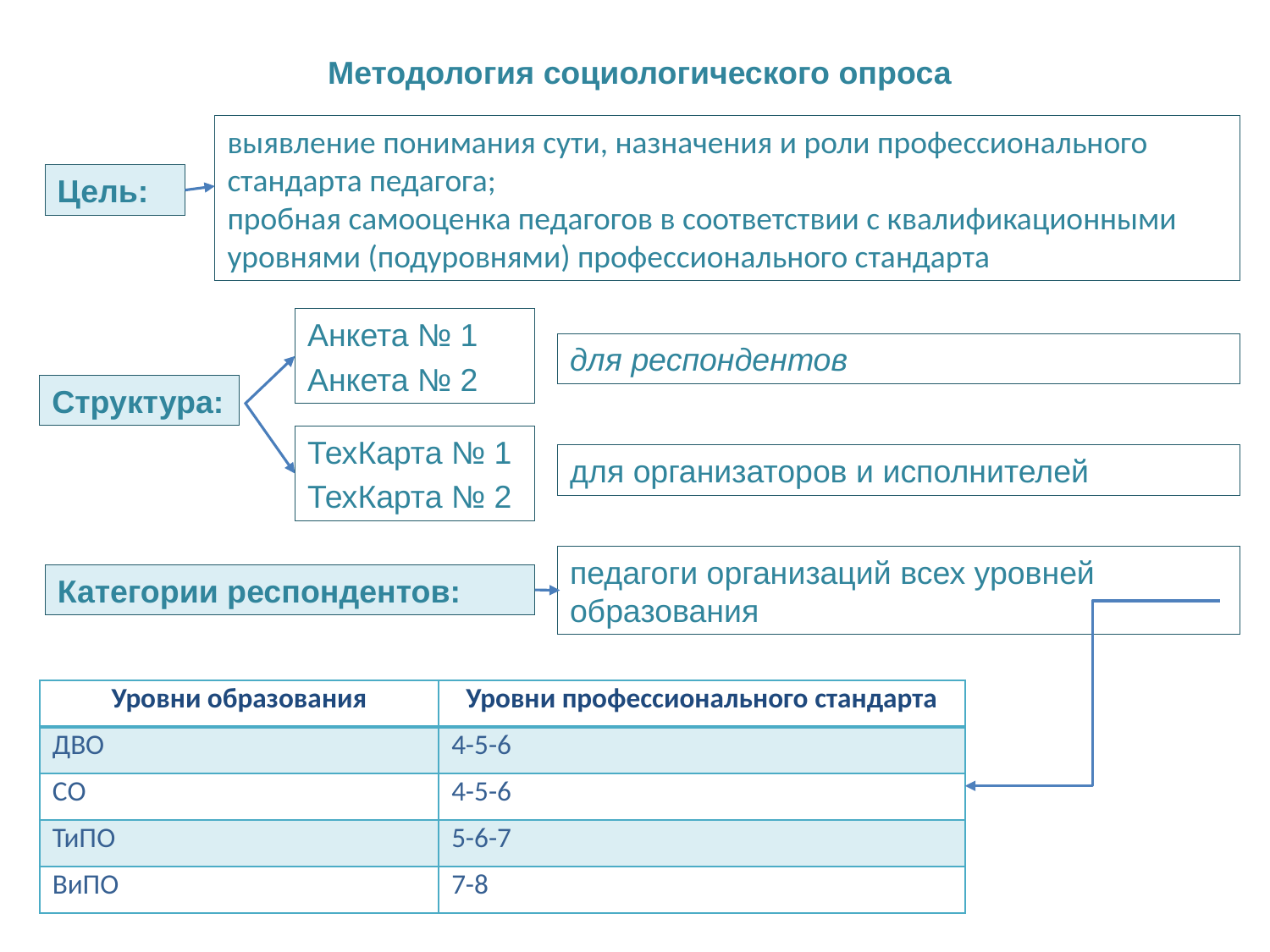

Методология социологического опроса
выявление понимания сути, назначения и роли профессионального стандарта педагога;
пробная самооценка педагогов в соответствии с квалификационными уровнями (подуровнями) профессионального стандарта
Цель:
Анкета № 1
Анкета № 2
для респондентов
Структура:
ТехКарта № 1
ТехКарта № 2
для организаторов и исполнителей
педагоги организаций всех уровней образования
Категории респондентов:
| Уровни образования | Уровни профессионального стандарта |
| --- | --- |
| ДВО | 4-5-6 |
| СО | 4-5-6 |
| ТиПО | 5-6-7 |
| ВиПО | 7-8 |